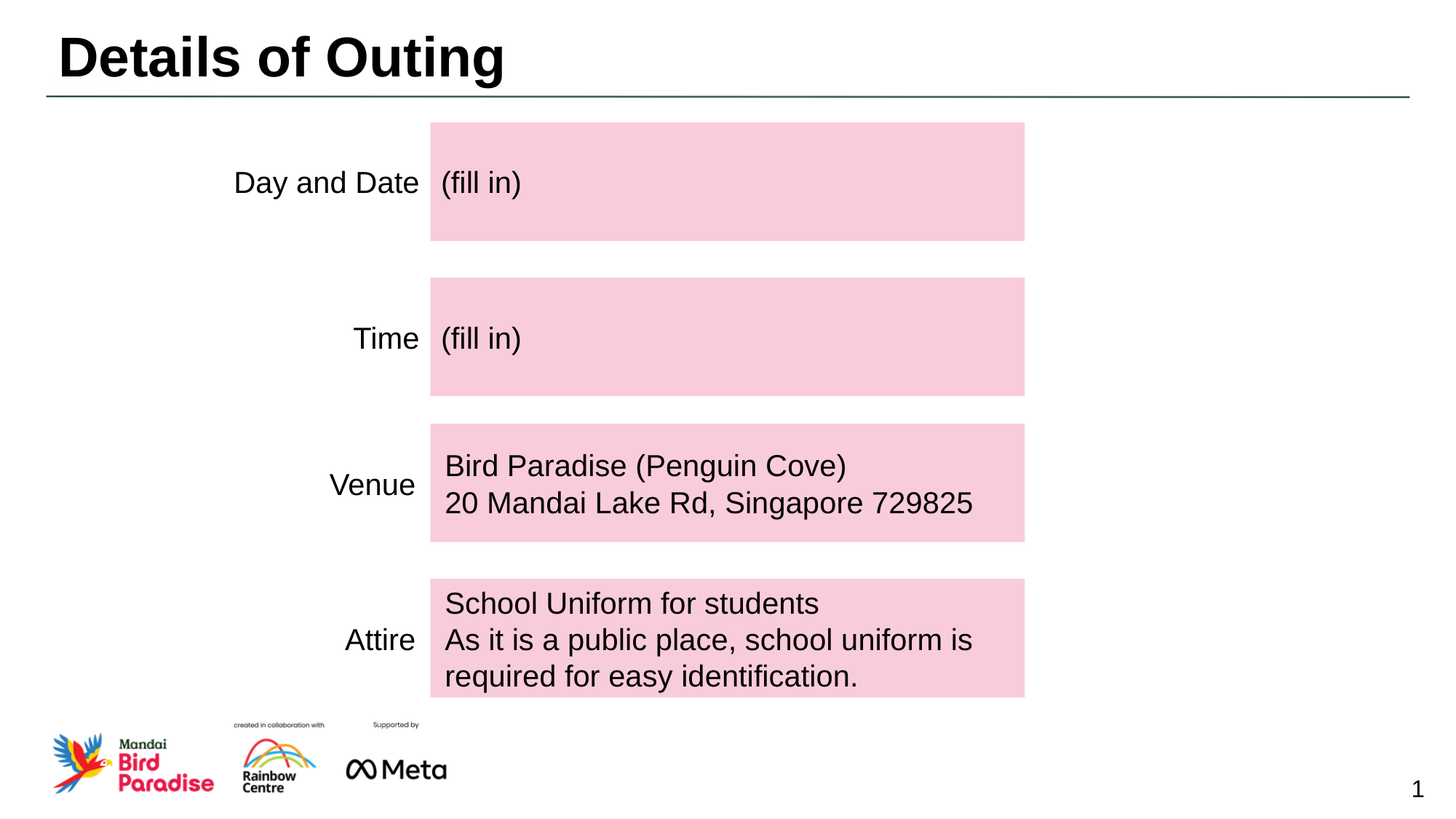

Details of Outing

Day and Date
(fill in)

Time
(fill in)
Venue
Bird Paradise (Penguin Cove)
20 Mandai Lake Rd, Singapore 729825
Attire
School Uniform for students
As it is a public place, school uniform is required for easy identification.

1